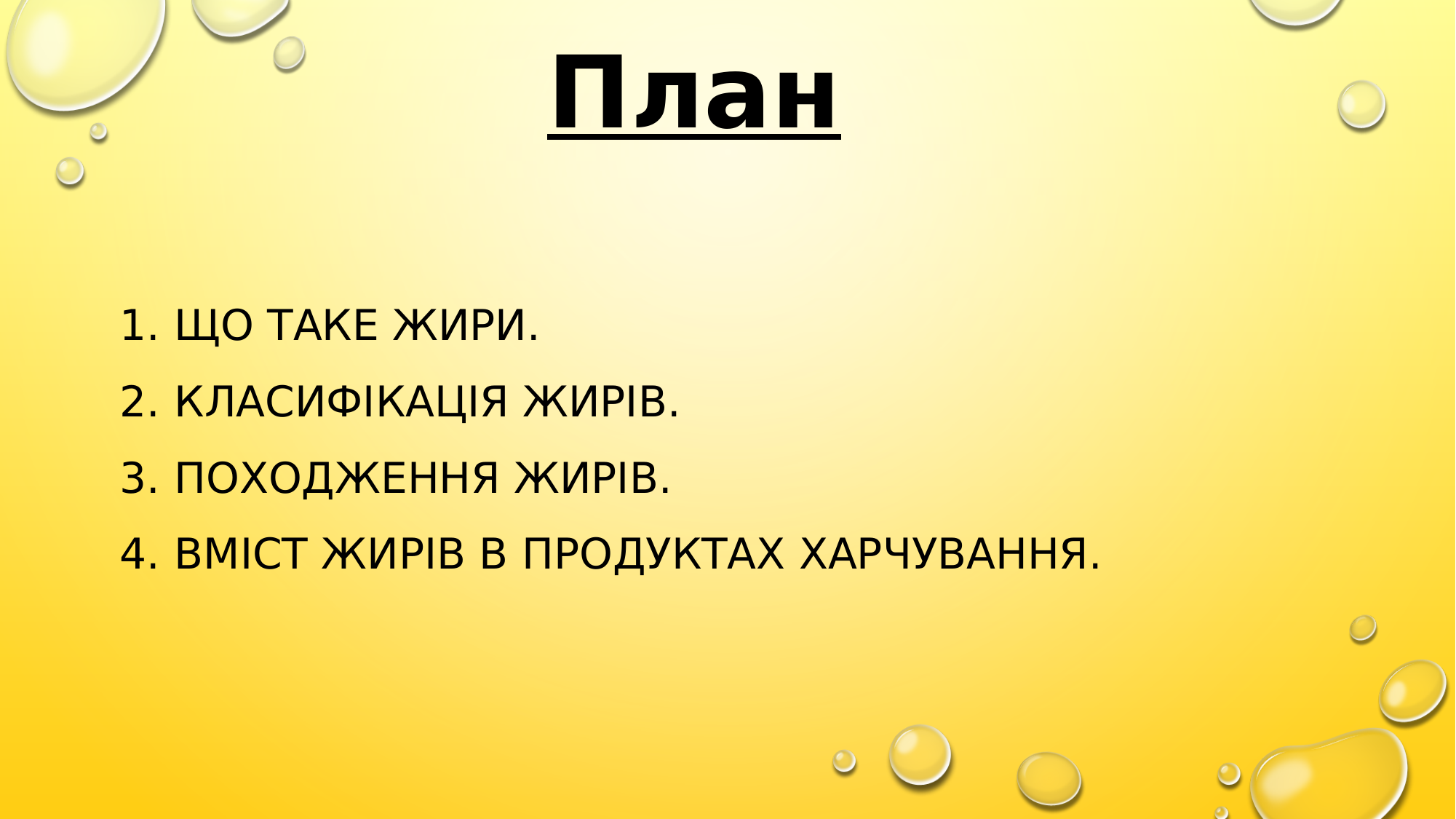

План
Що таке жири.
Класифікація жирів.
Походження жирів.
Вміст жирів в продуктах харчування.